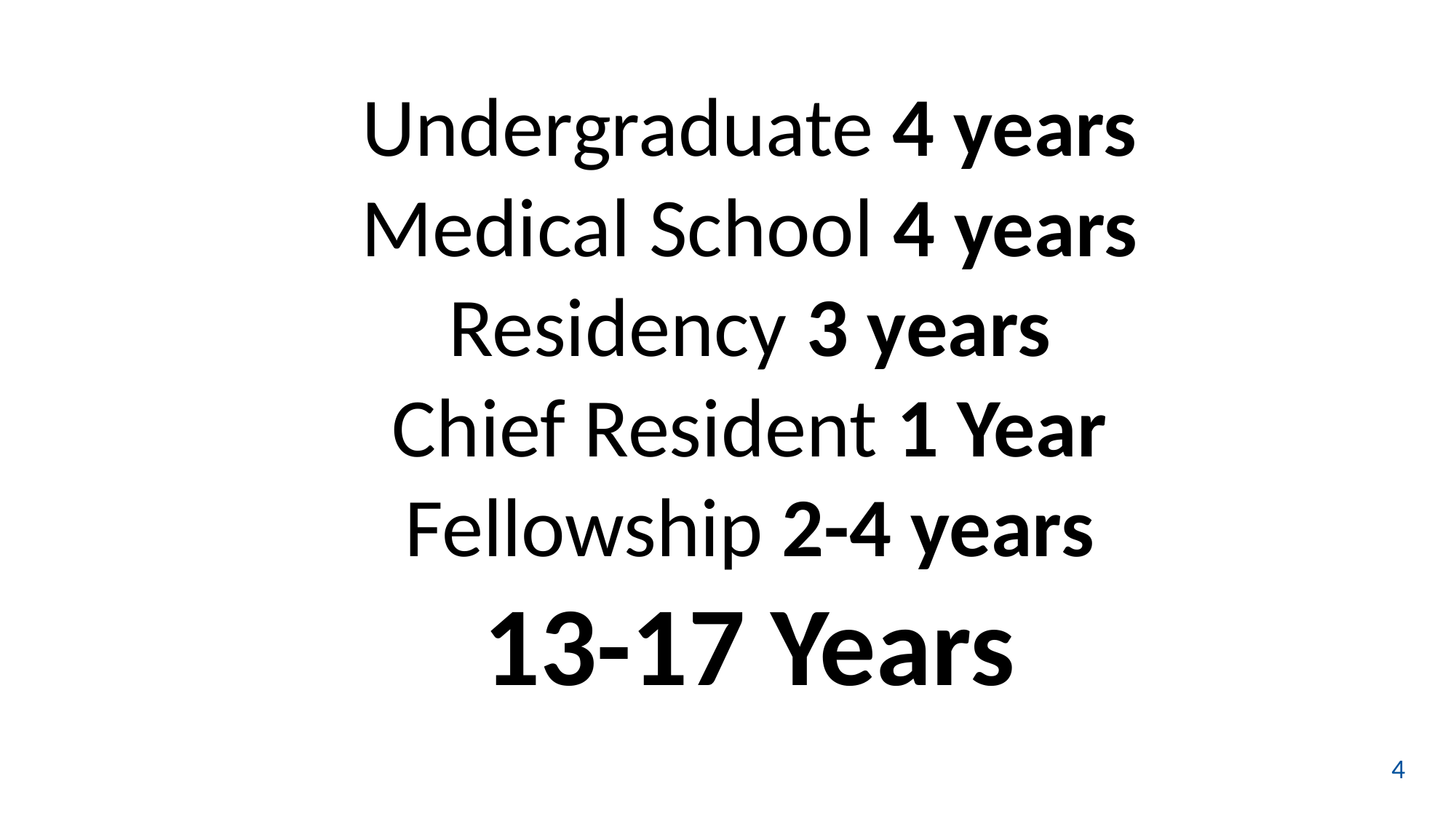

Undergraduate 4 years
Medical School 4 years
Residency 3 years
Chief Resident 1 Year
Fellowship 2-4 years
13-17 Years